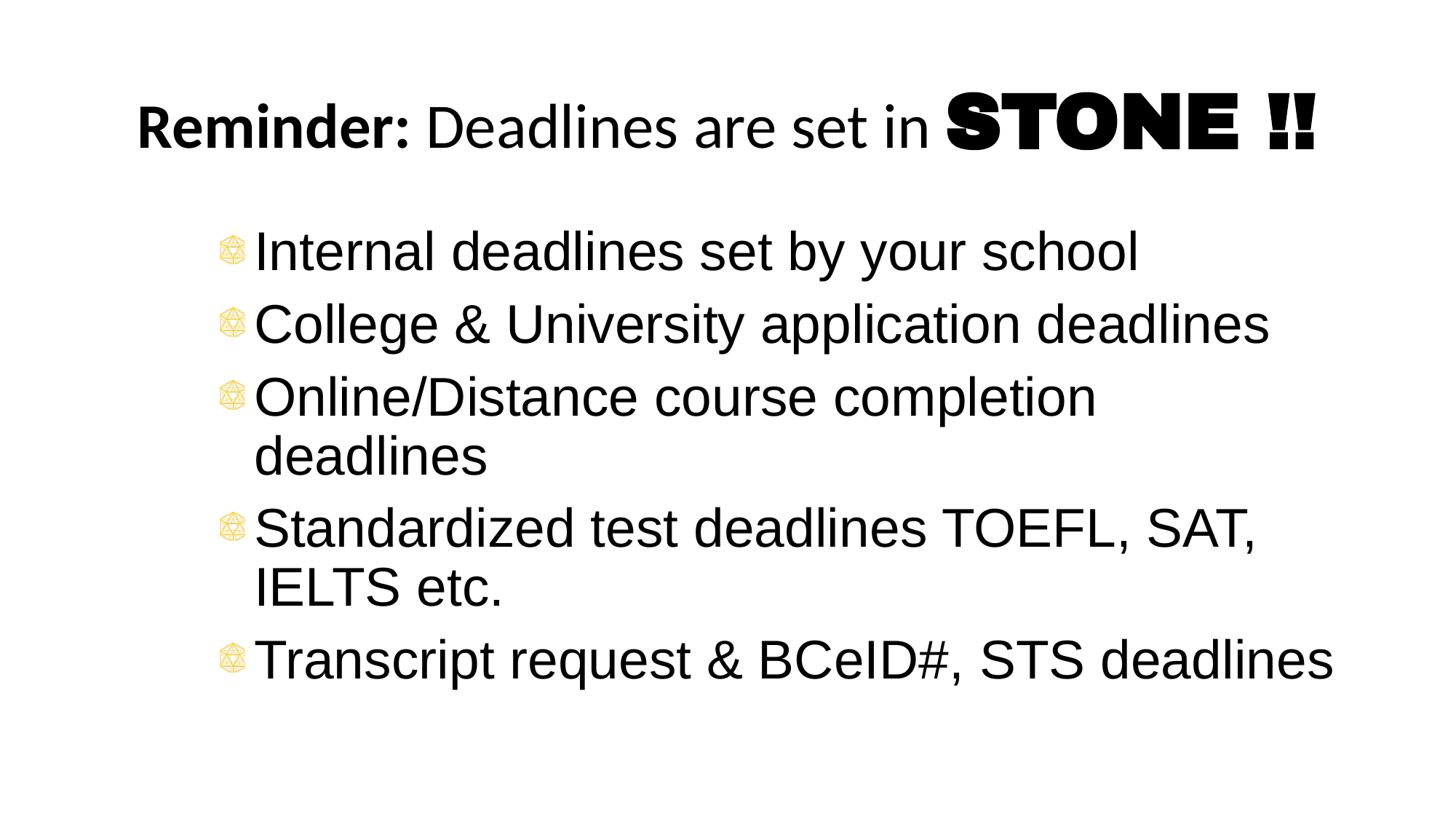

# Reminder: Deadlines are set in STONE !!
Internal deadlines set by your school
College & University application deadlines
Online/Distance course completion deadlines
Standardized test deadlines TOEFL, SAT, IELTS etc.
Transcript request & BCeID#, STS deadlines